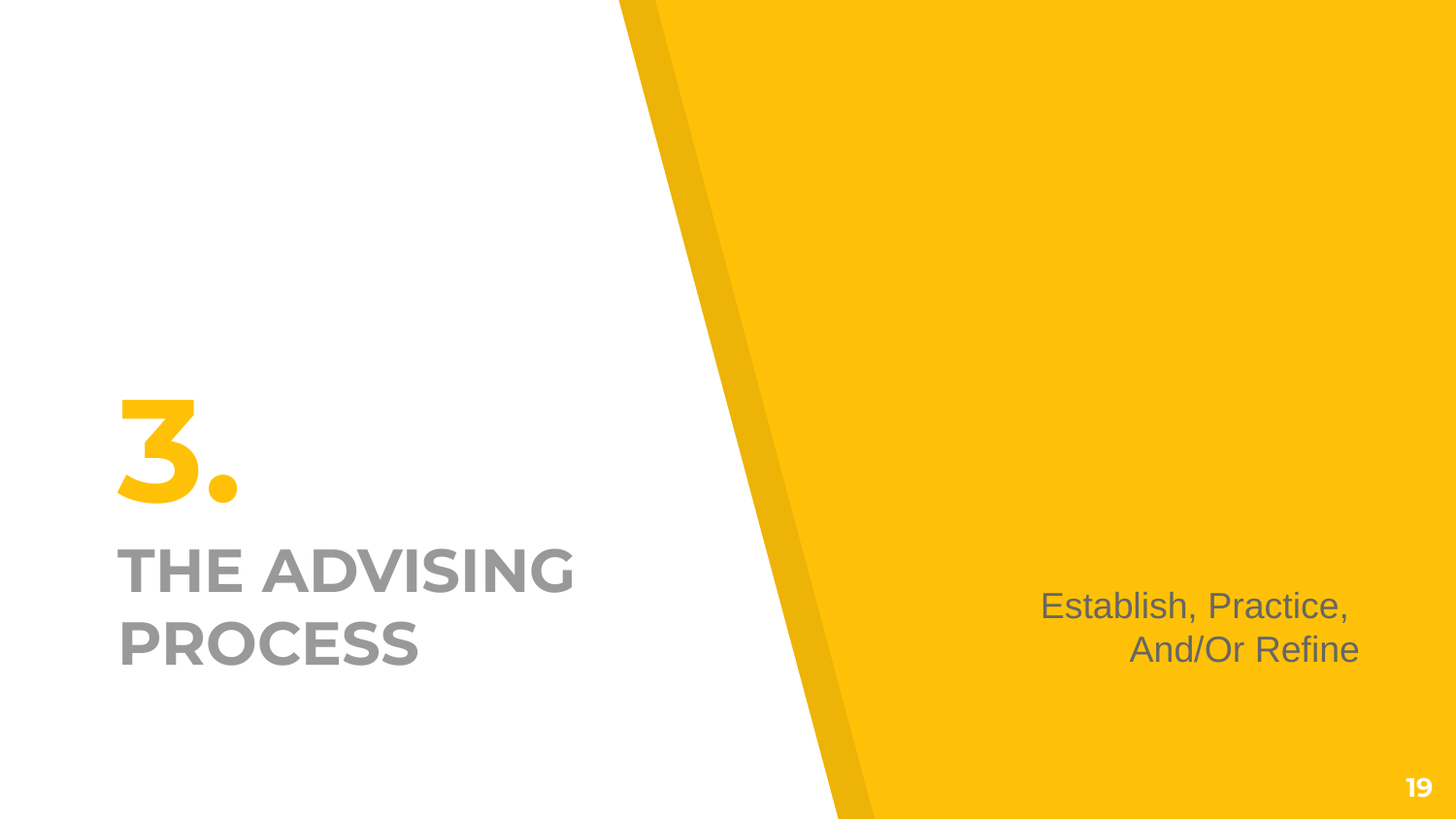

# 3.
THE ADVISING PROCESS
Establish, Practice,
And/Or Refine
19